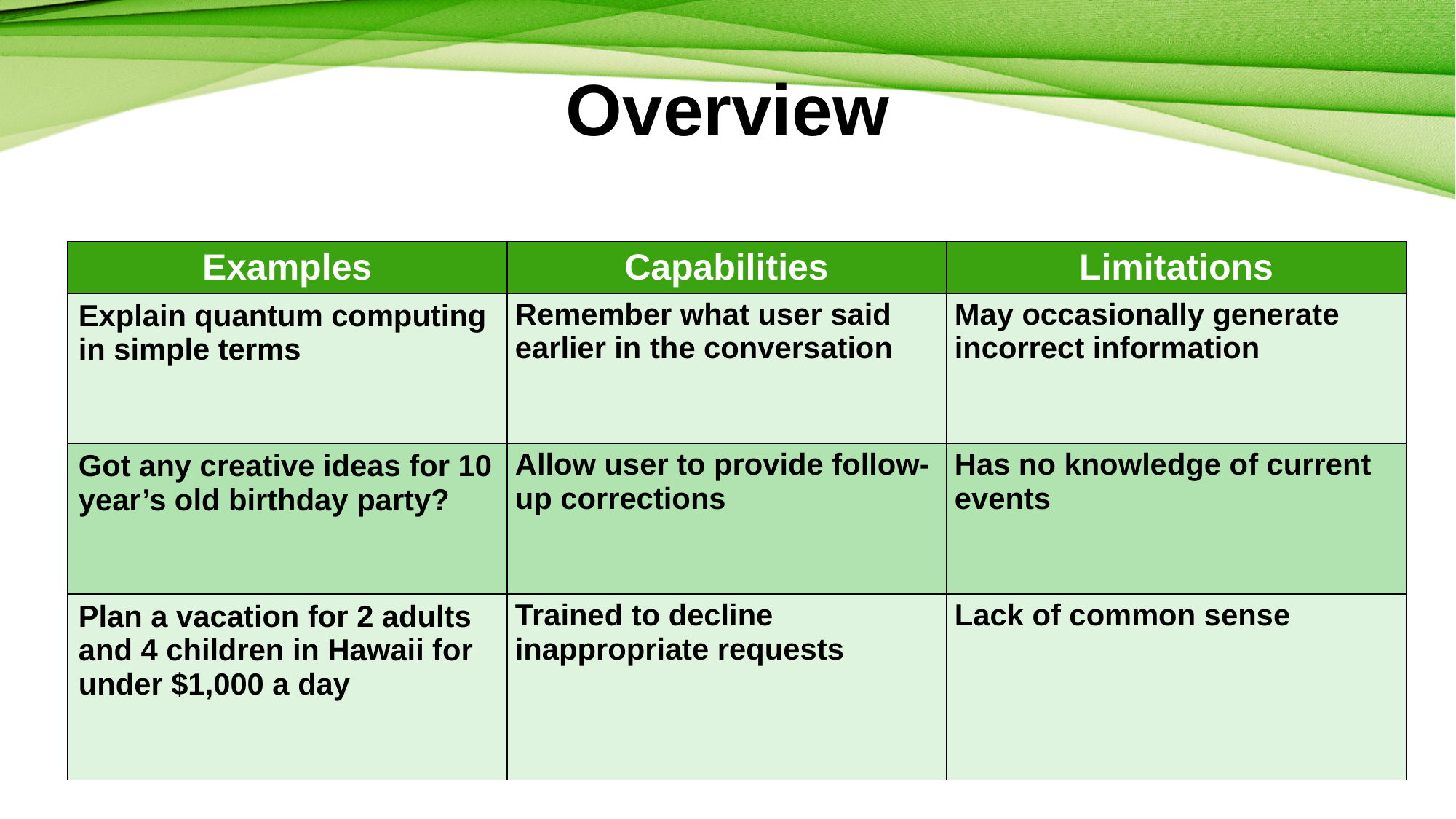

# Overview
| Examples | Capabilities | Limitations |
| --- | --- | --- |
| Explain quantum computing in simple terms | Remember what user said earlier in the conversation | May occasionally generate incorrect information |
| Got any creative ideas for 10 year’s old birthday party? | Allow user to provide follow-up corrections | Has no knowledge of current events |
| Plan a vacation for 2 adults and 4 children in Hawaii for under $1,000 a day | Trained to decline inappropriate requests | Lack of common sense |